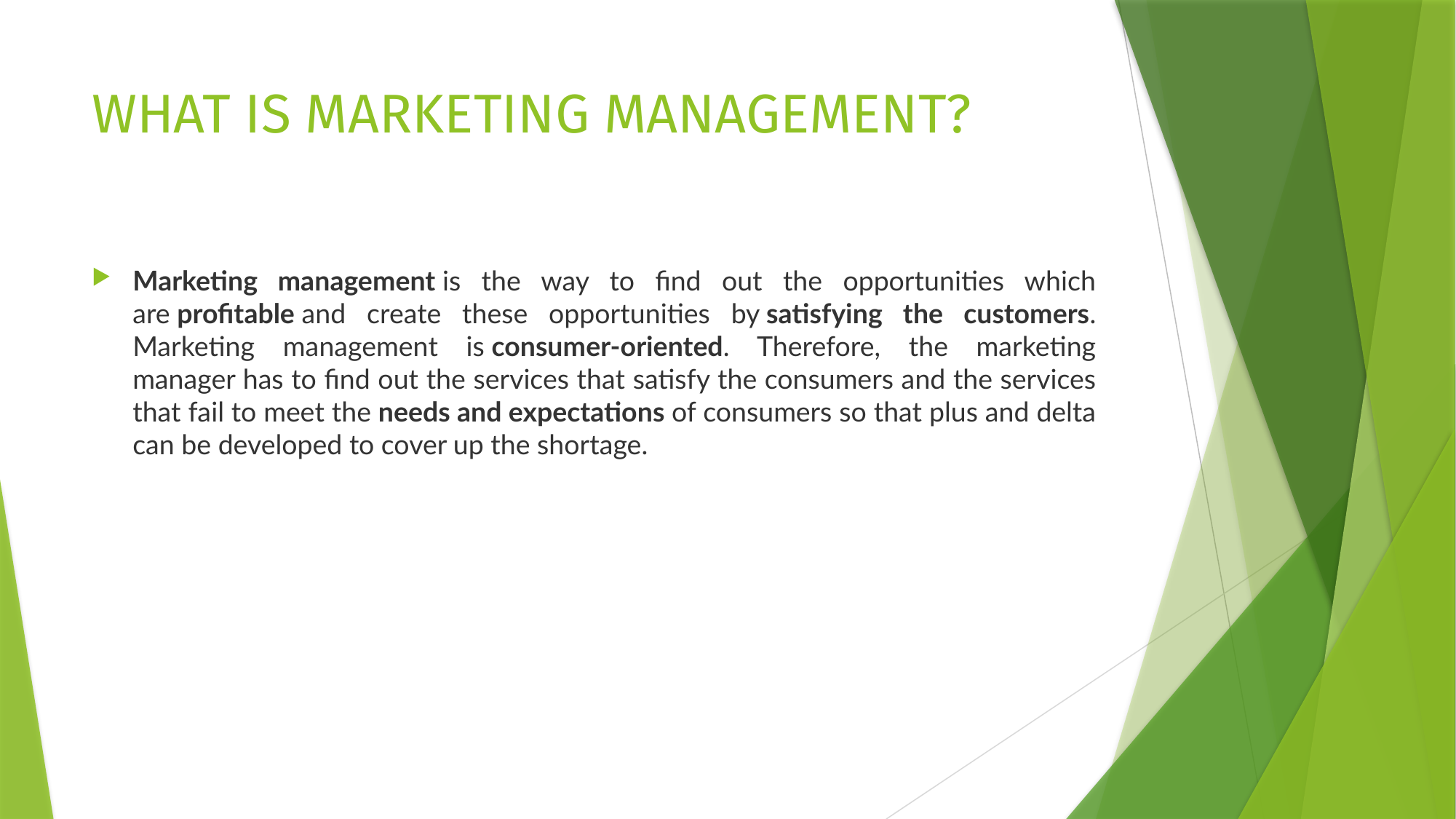

# WHAT IS MARKETING MANAGEMENT?
Marketing management is the way to find out the opportunities which are profitable and create these opportunities by satisfying the customers. Marketing management is consumer-oriented. Therefore, the marketing manager has to find out the services that satisfy the consumers and the services that fail to meet the needs and expectations of consumers so that plus and delta can be developed to cover up the shortage.